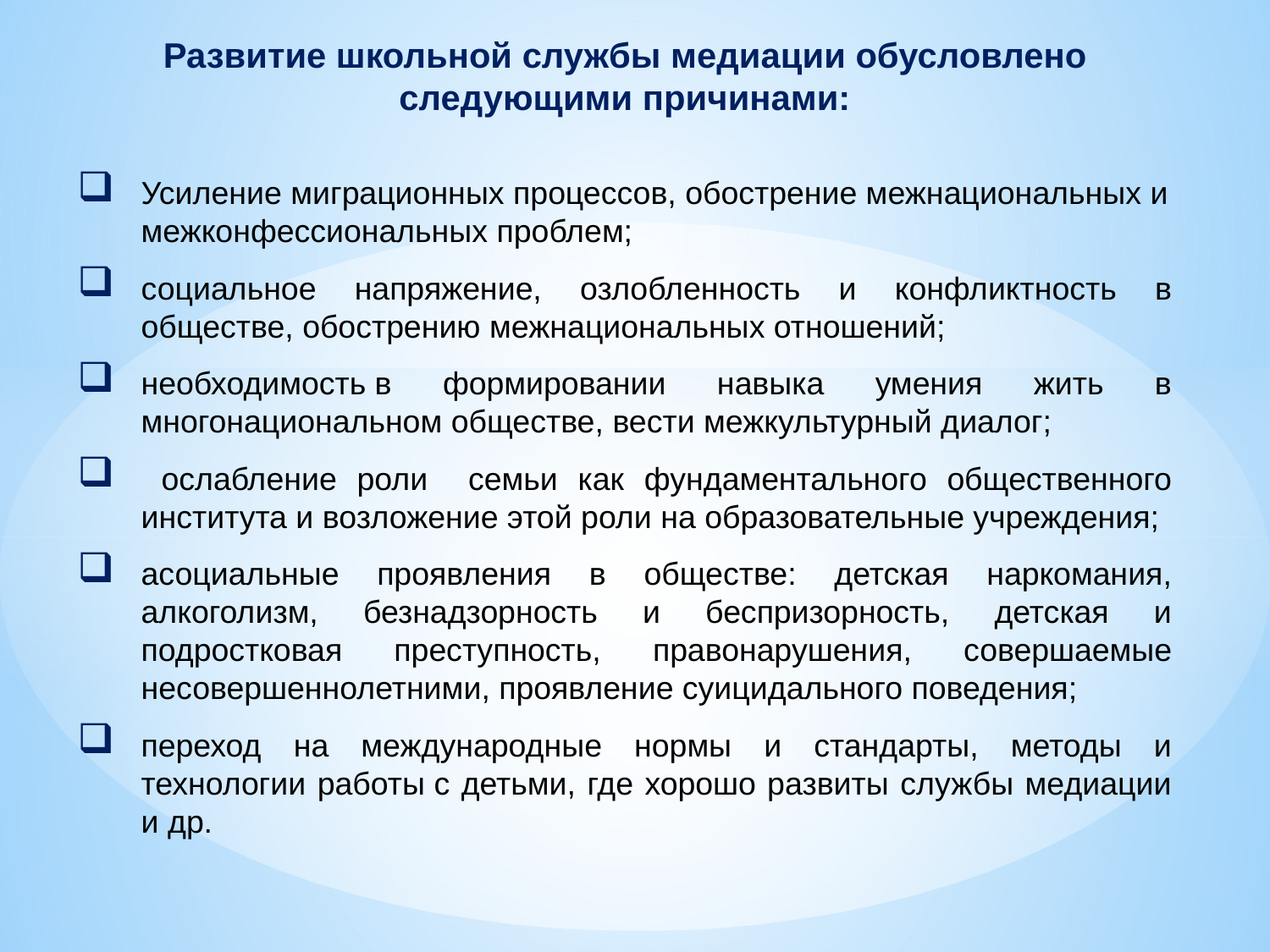

Развитие школьной службы медиации обусловлено следующими причинами:

Усиление миграционных процессов, обострение межнациональных и межконфессиональных проблем;
социальное напряжение, озлобленность и конфликтность в обществе, обострению межнациональных отношений;
необходимость в формировании навыка умения жить в многонациональном обществе, вести межкультурный диалог;
 ослабление роли  семьи как фундаментального общественного института и возложение этой роли на образовательные учреждения;
асоциальные проявления в обществе: детская наркомания, алкоголизм, безнадзорность и беспризорность, детская и подростковая преступность, правонарушения, совершаемые несовершеннолетними, проявление суицидального поведения;
переход на международные нормы и стандарты, методы и технологии работы с детьми, где хорошо развиты службы медиации и др.